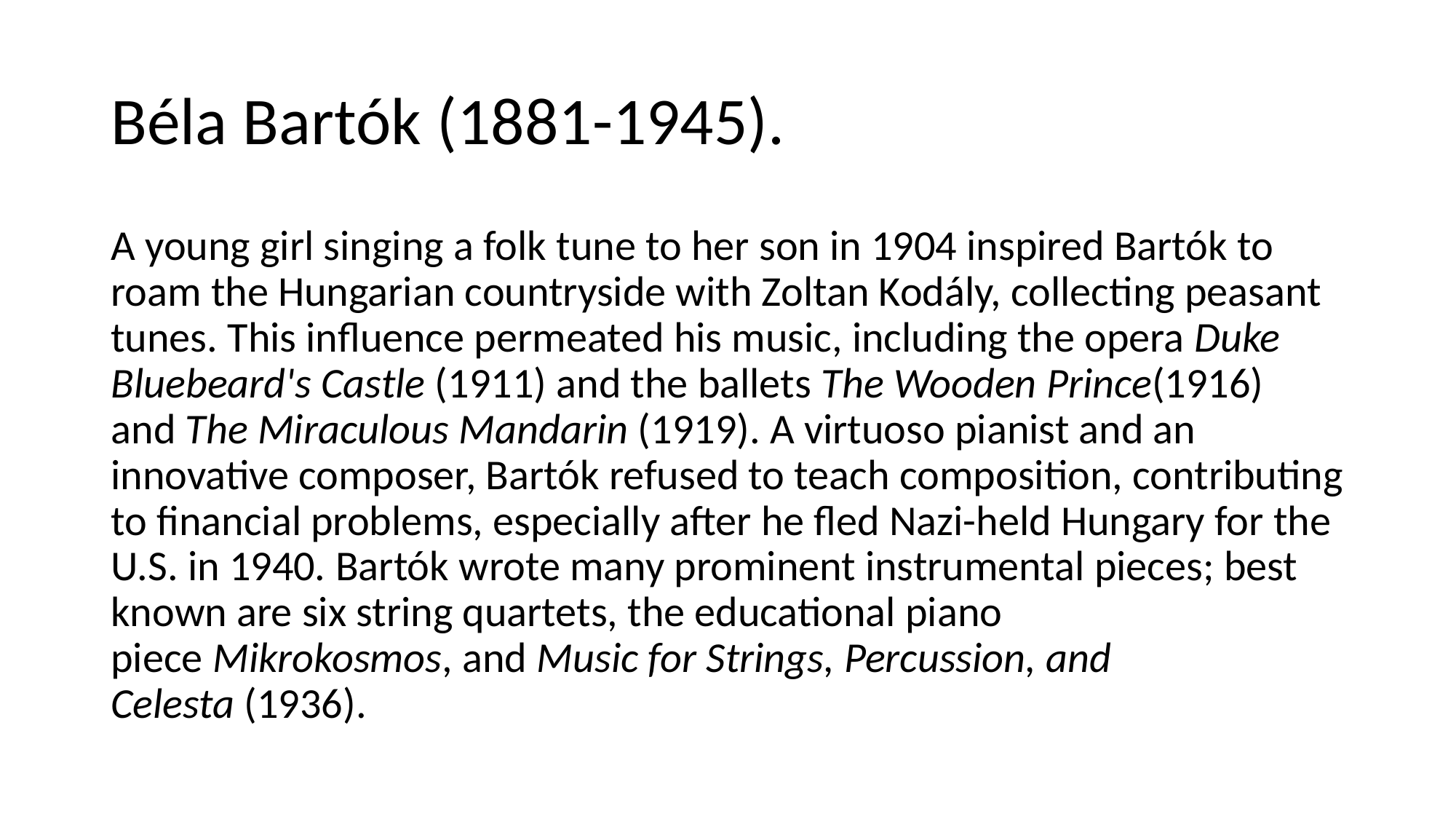

# Béla Bartók (1881-1945).
A young girl singing a folk tune to her son in 1904 inspired Bartók to roam the Hungarian countryside with Zoltan Kodály, collecting peasant tunes. This influence permeated his music, including the opera Duke Bluebeard's Castle (1911) and the ballets The Wooden Prince(1916) and The Miraculous Mandarin (1919). A virtuoso pianist and an innovative composer, Bartók refused to teach composition, contributing to financial problems, especially after he fled Nazi-held Hungary for the U.S. in 1940. Bartók wrote many prominent instrumental pieces; best known are six string quartets, the educational piano piece Mikrokosmos, and Music for Strings, Percussion, and Celesta (1936).